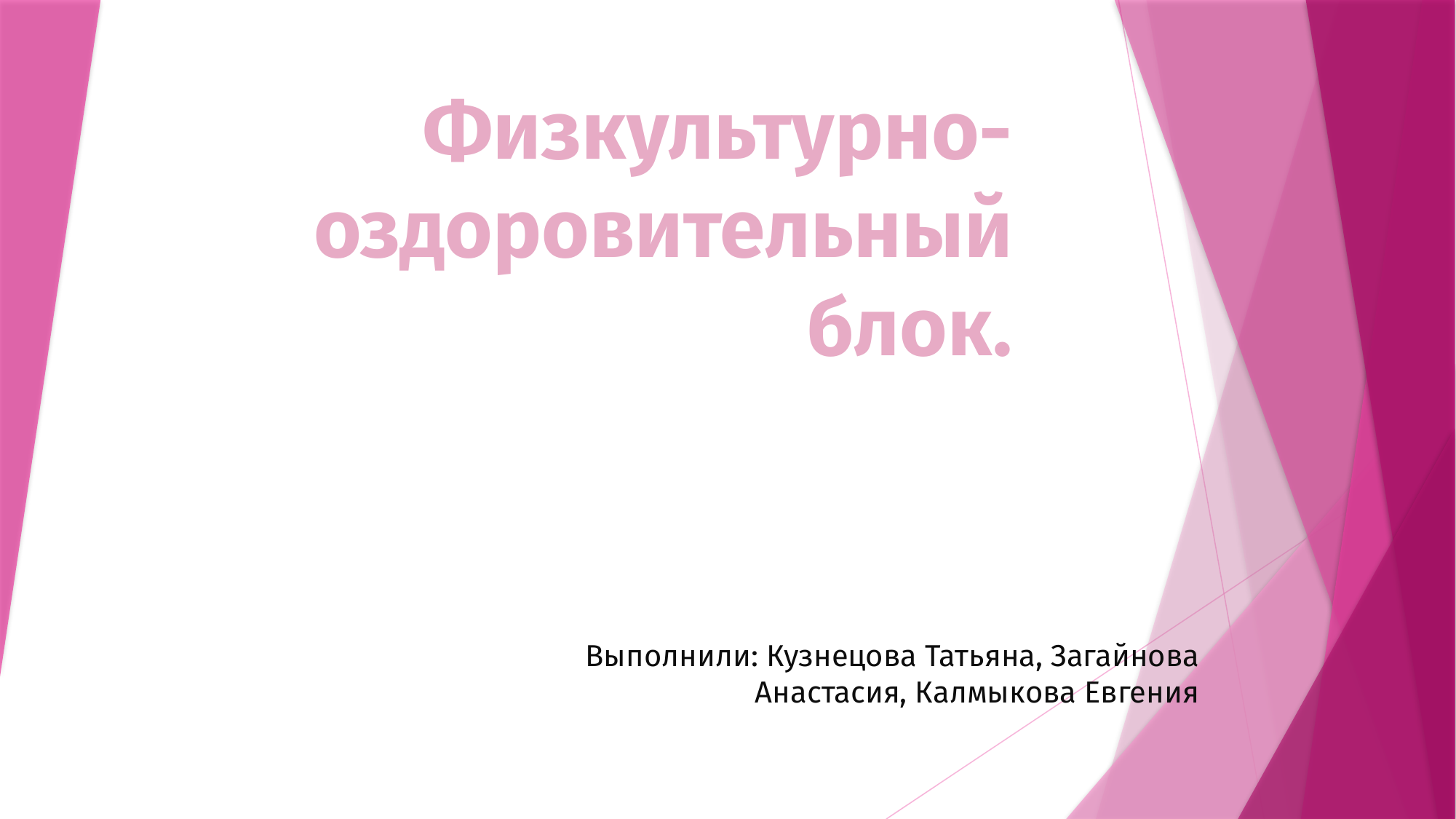

# Физкультурно-оздоровительный блок.
Выполнили: Кузнецова Татьяна, Загайнова Анастасия, Калмыкова Евгения